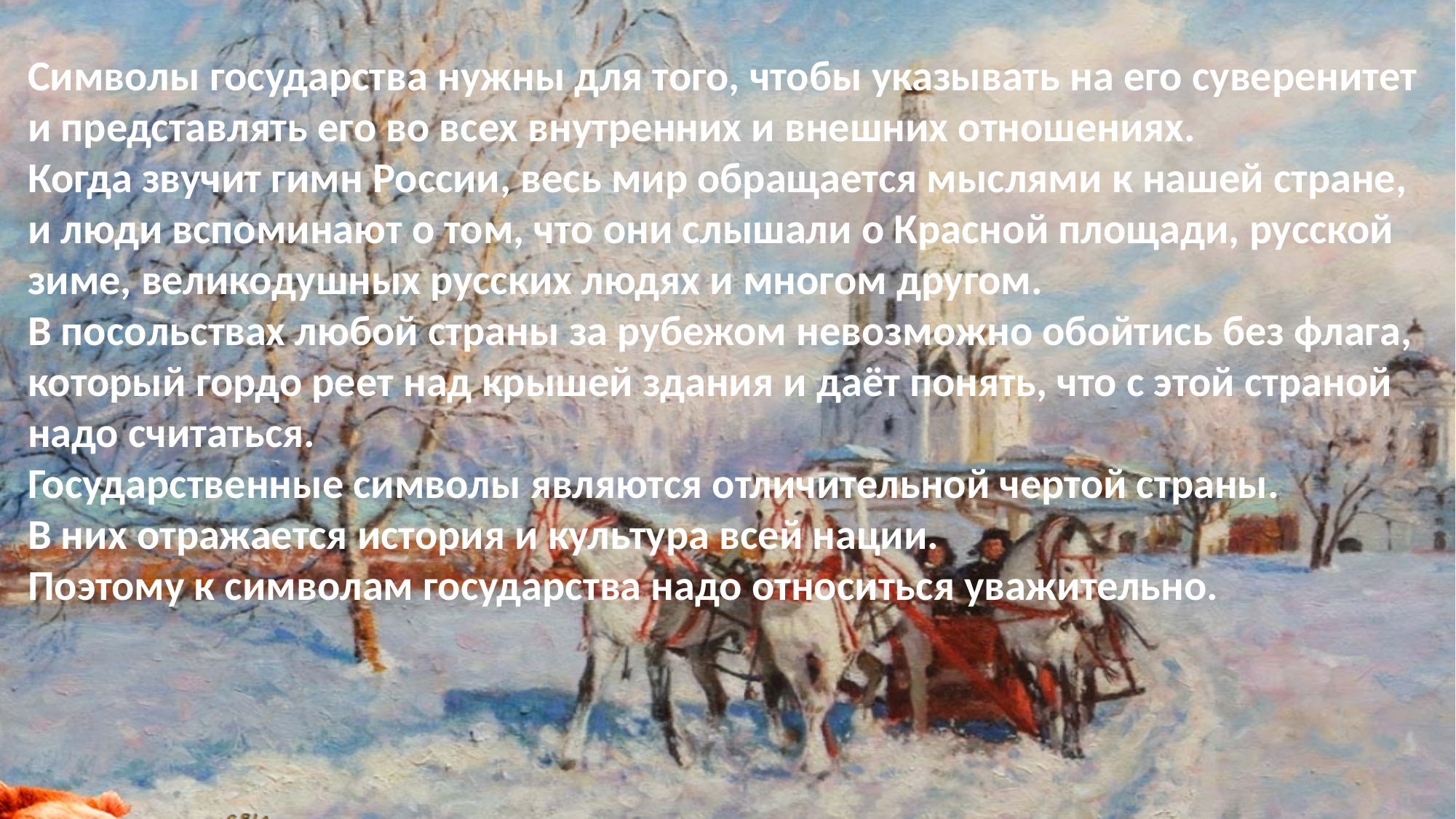

Символы государства нужны для того, чтобы указывать на его суверенитет и представлять его во всех внутренних и внешних отношениях.
Когда звучит гимн России, весь мир обращается мыслями к нашей стране, и люди вспоминают о том, что они слышали о Красной площади, русской зиме, великодушных русских людях и многом другом.
В посольствах любой страны за рубежом невозможно обойтись без флага, который гордо реет над крышей здания и даёт понять, что с этой страной надо считаться.
Государственные символы являются отличительной чертой страны.
В них отражается история и культура всей нации.
Поэтому к символам государства надо относиться уважительно.